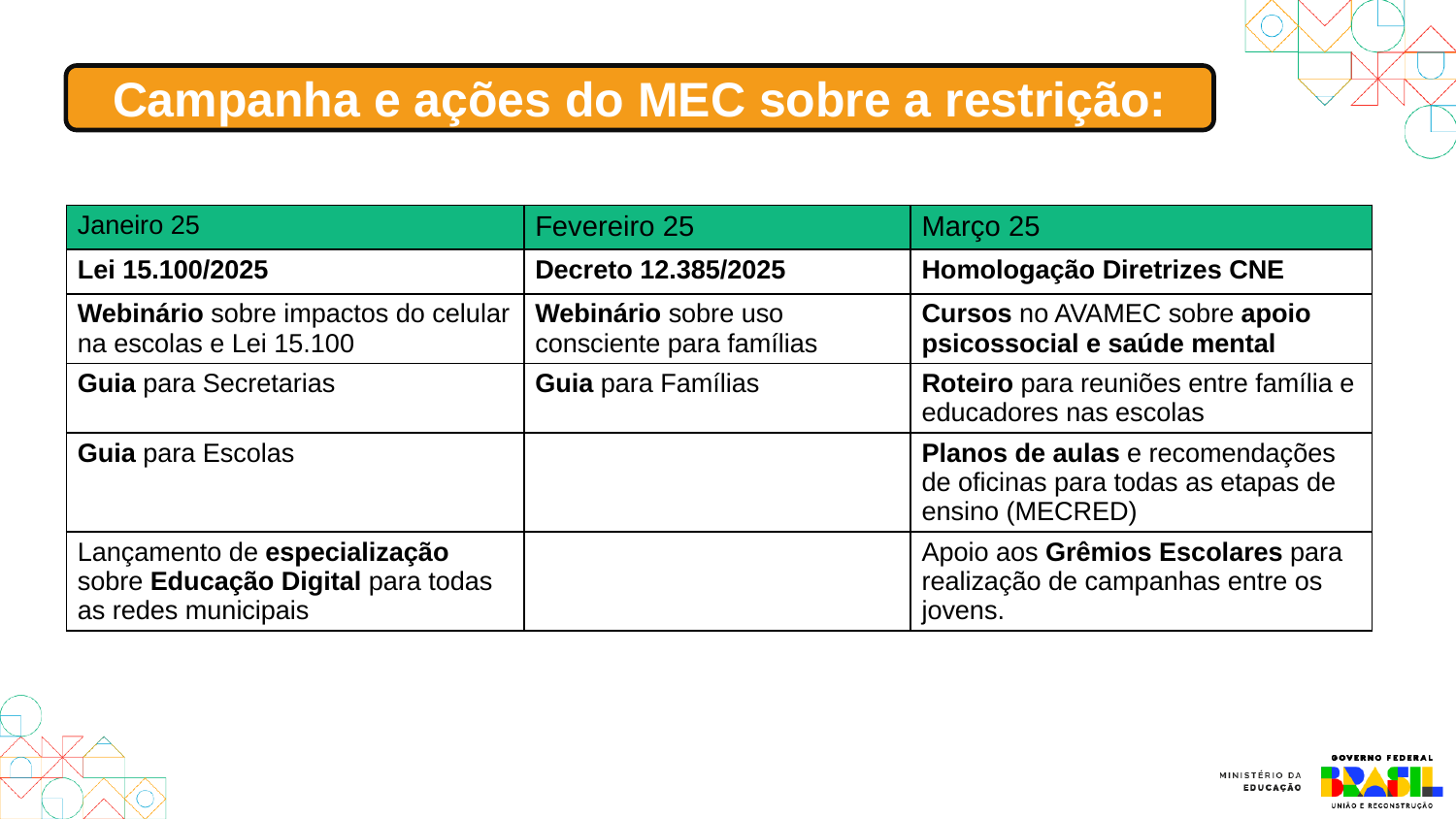

Campanha e ações do MEC sobre a restrição:
| Janeiro 25 | Fevereiro 25 | Março 25 |
| --- | --- | --- |
| Lei 15.100/2025 | Decreto 12.385/2025 | Homologação Diretrizes CNE |
| Webinário sobre impactos do celular na escolas e Lei 15.100 | Webinário sobre uso consciente para famílias | Cursos no AVAMEC sobre apoio psicossocial e saúde mental |
| Guia para Secretarias | Guia para Famílias | Roteiro para reuniões entre família e educadores nas escolas |
| Guia para Escolas |  | Planos de aulas e recomendações de oficinas para todas as etapas de ensino (MECRED) |
| Lançamento de especialização sobre Educação Digital para todas as redes municipais |  | Apoio aos Grêmios Escolares para realização de campanhas entre os jovens. |